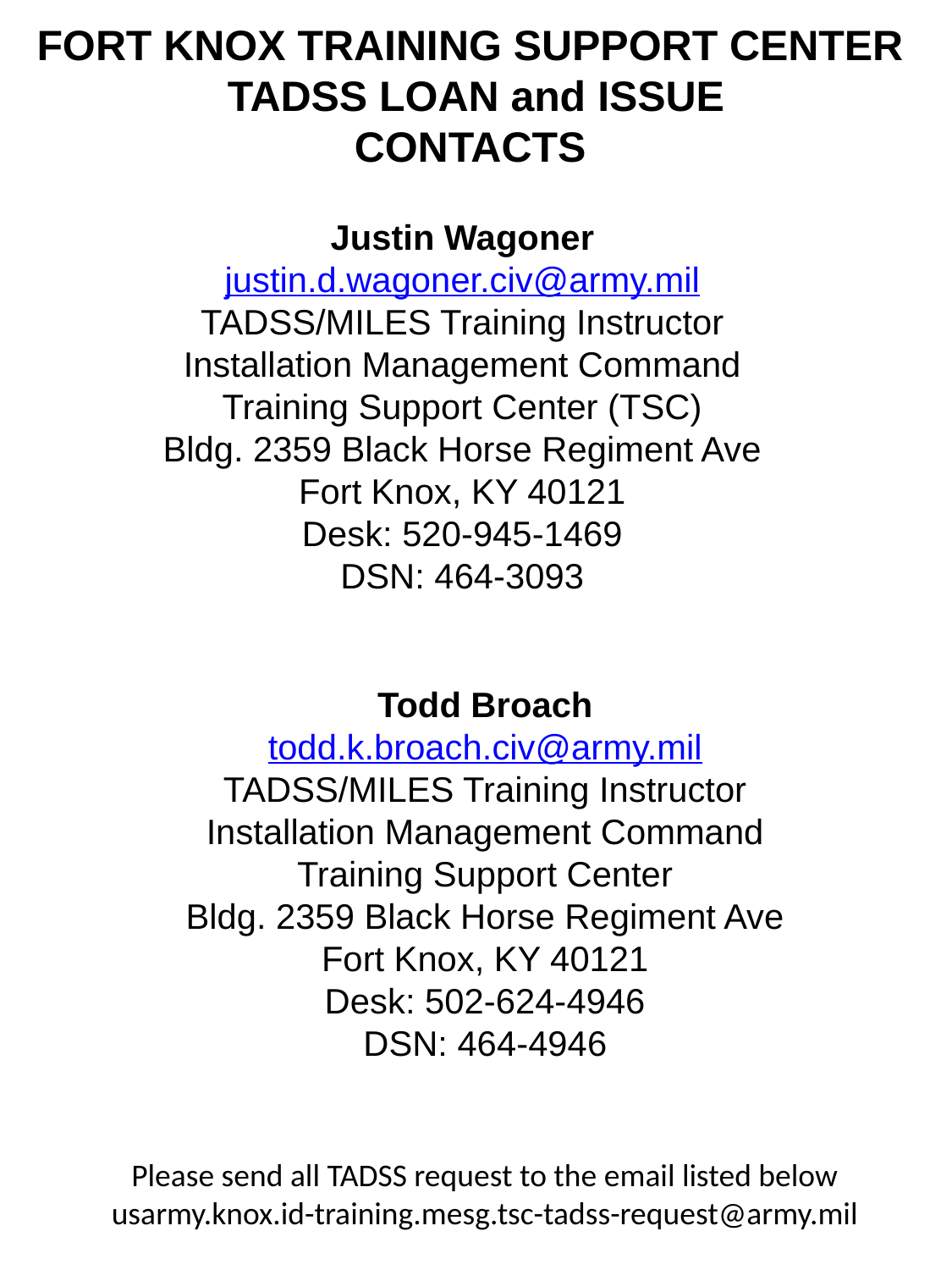

FORT KNOX TRAINING SUPPORT CENTER
TADSS LOAN and ISSUE
CONTACTS
Justin Wagoner
justin.d.wagoner.civ@army.mil
TADSS/MILES Training Instructor
Installation Management Command
Training Support Center (TSC)
Bldg. 2359 Black Horse Regiment Ave
Fort Knox, KY 40121
Desk: 520-945-1469
DSN: 464-3093

Todd Broach
todd.k.broach.civ@army.mil
TADSS/MILES Training Instructor
Installation Management Command
Training Support Center
Bldg. 2359 Black Horse Regiment Ave
Fort Knox, KY 40121
Desk: 502-624-4946
DSN: 464-4946

Please send all TADSS request to the email listed below
usarmy.knox.id-training.mesg.tsc-tadss-request@army.mil